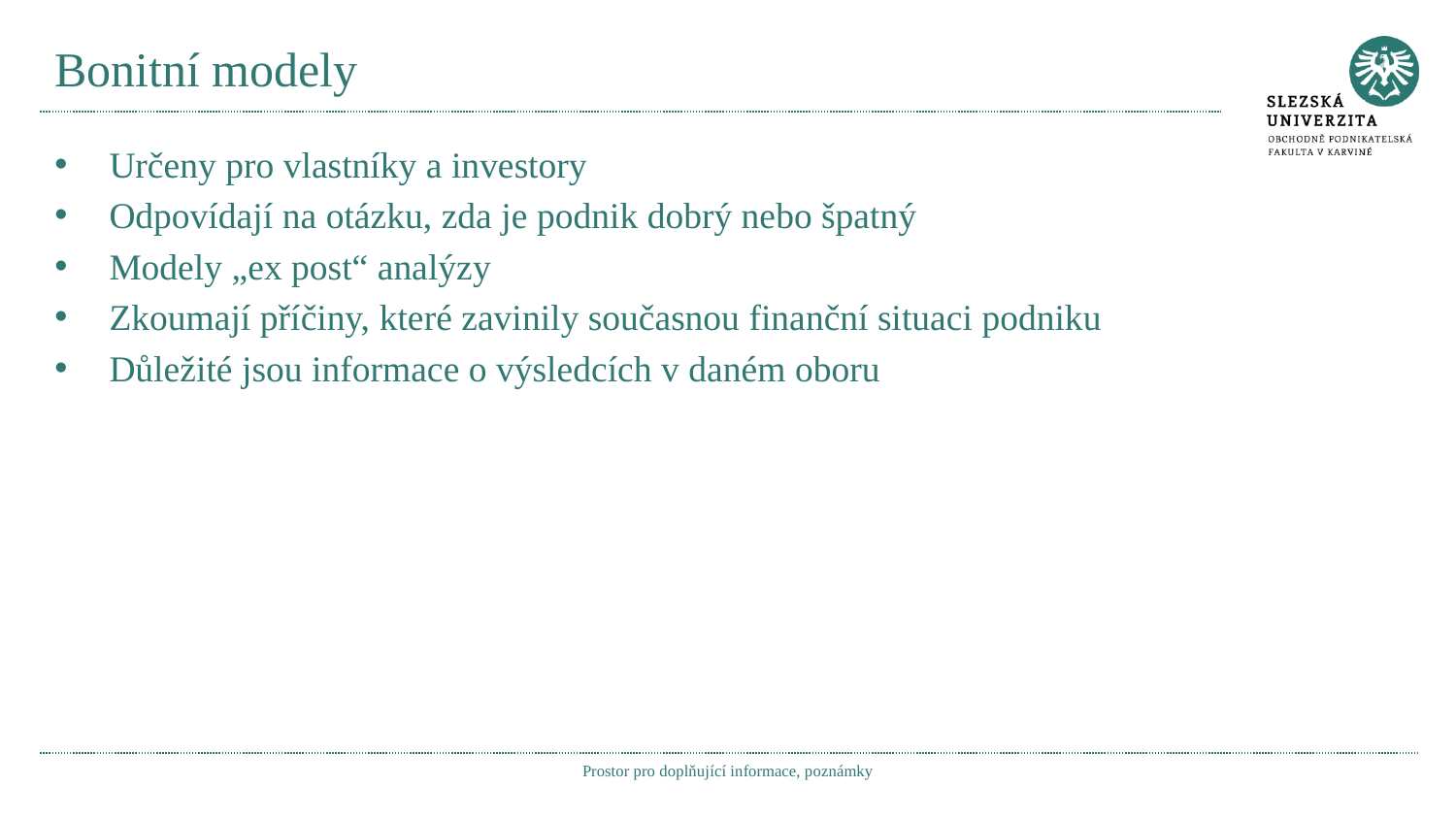

# Bonitní modely
Určeny pro vlastníky a investory
Odpovídají na otázku, zda je podnik dobrý nebo špatný
Modely „ex post“ analýzy
Zkoumají příčiny, které zavinily současnou finanční situaci podniku
Důležité jsou informace o výsledcích v daném oboru
Prostor pro doplňující informace, poznámky